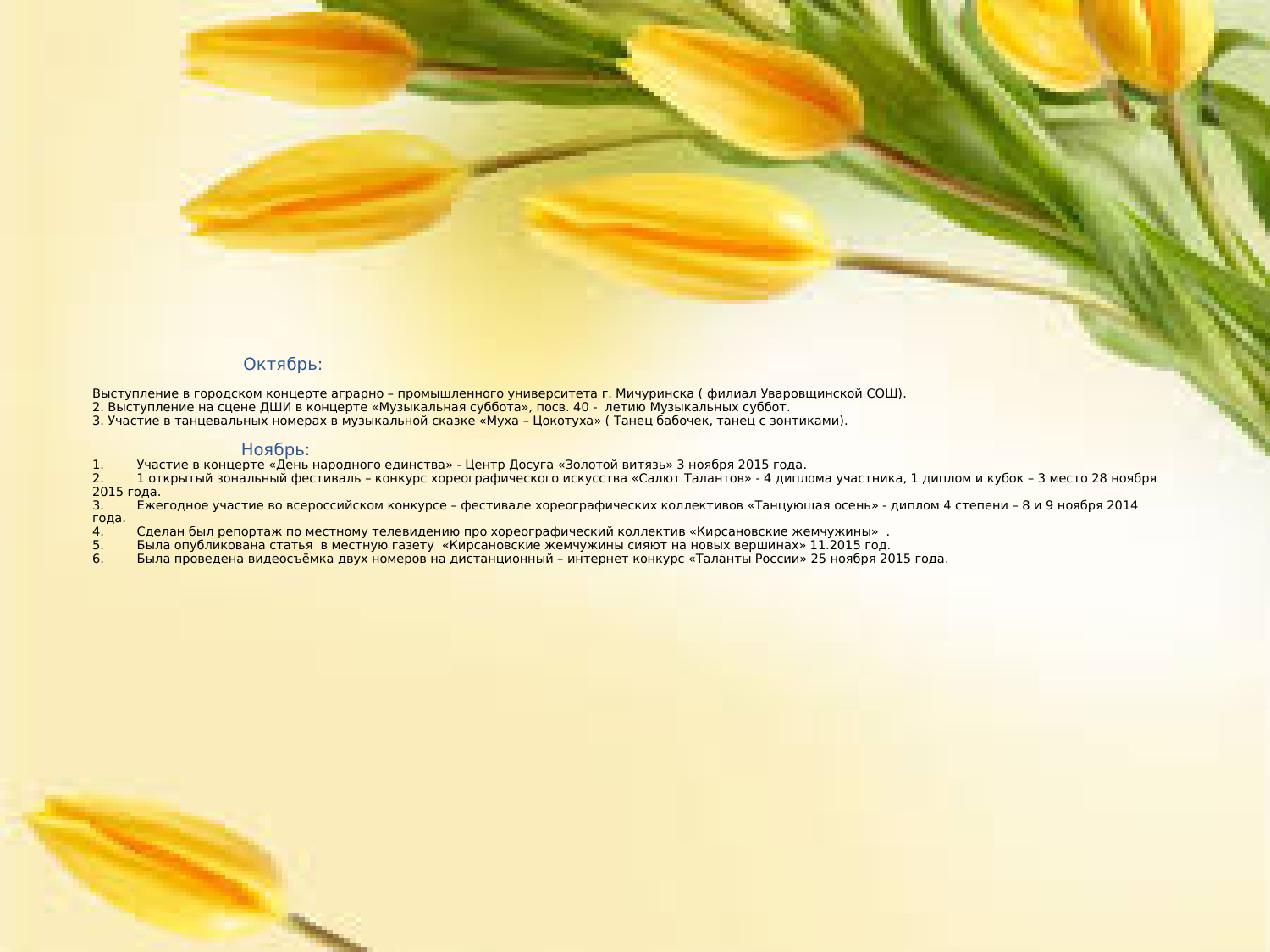

# Октябрь: Выступление в городском концерте аграрно – промышленного университета г. Мичуринска ( филиал Уваровщинской СОШ). 2. Выступление на сцене ДШИ в концерте «Музыкальная суббота», посв. 40 -  летию Музыкальных суббот. 3. Участие в танцевальных номерах в музыкальной сказке «Муха – Цокотуха» ( Танец бабочек, танец с зонтиками). Ноябрь: 1.	Участие в концерте «День народного единства» - Центр Досуга «Золотой витязь» 3 ноября 2015 года. 2.	1 открытый зональный фестиваль – конкурс хореографического искусства «Салют Талантов» - 4 диплома участника, 1 диплом и кубок – 3 место 28 ноября 2015 года. 3.	Ежегодное участие во всероссийском конкурсе – фестивале хореографических коллективов «Танцующая осень» - диплом 4 степени – 8 и 9 ноября 2014 года. 4.	Сделан был репортаж по местному телевидению про хореографический коллектив «Кирсановские жемчужины»  . 5.	Была опубликована статья  в местную газету  «Кирсановские жемчужины сияют на новых вершинах» 11.2015 год. 6.	Была проведена видеосъёмка двух номеров на дистанционный – интернет конкурс «Таланты России» 25 ноября 2015 года.